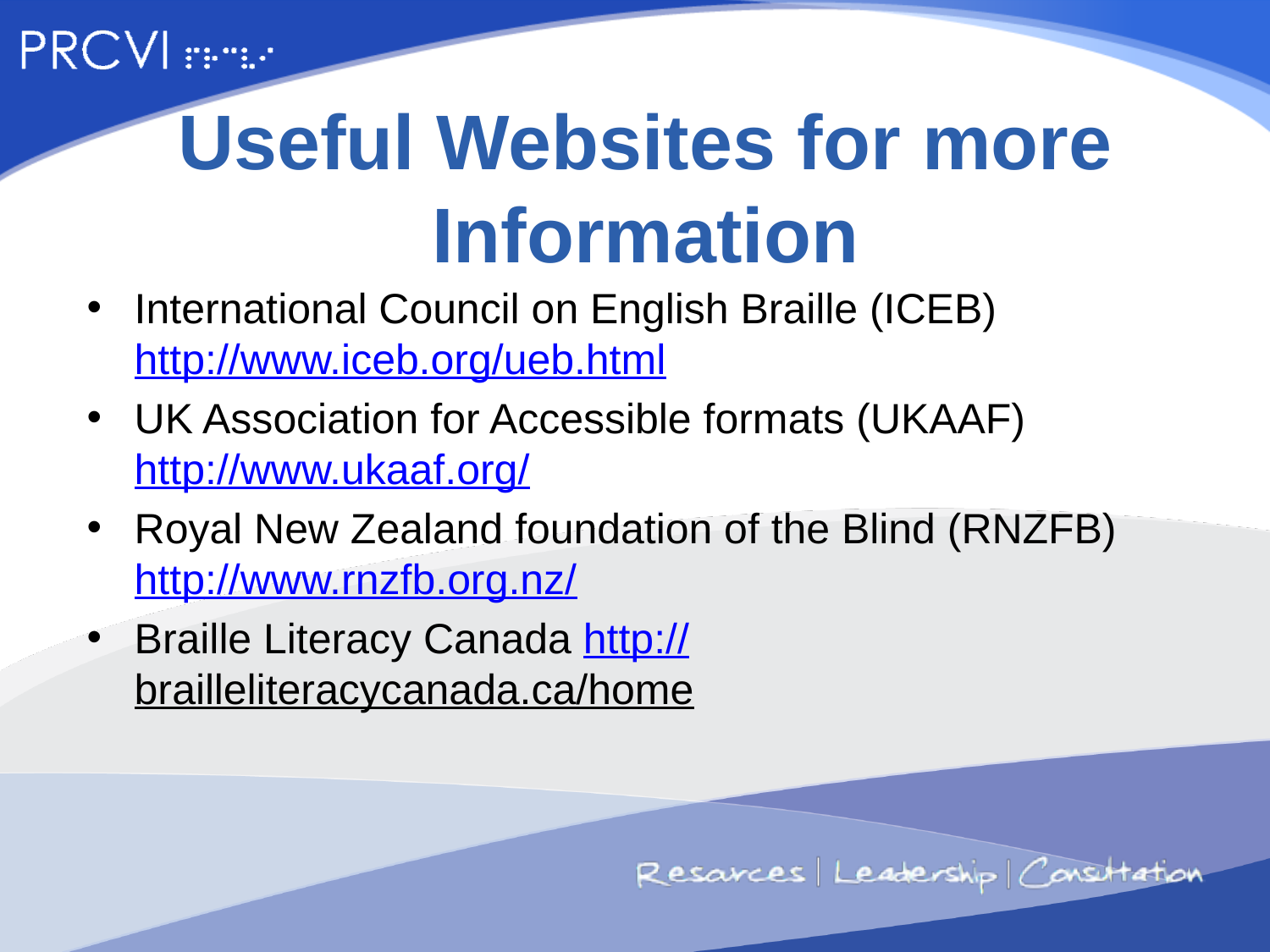

# Useful Websites for more Information
International Council on English Braille (ICEB) http://www.iceb.org/ueb.html
UK Association for Accessible formats (UKAAF) http://www.ukaaf.org/
Royal New Zealand foundation of the Blind (RNZFB) http://www.rnzfb.org.nz/
Braille Literacy Canada http://brailleliteracycanada.ca/home